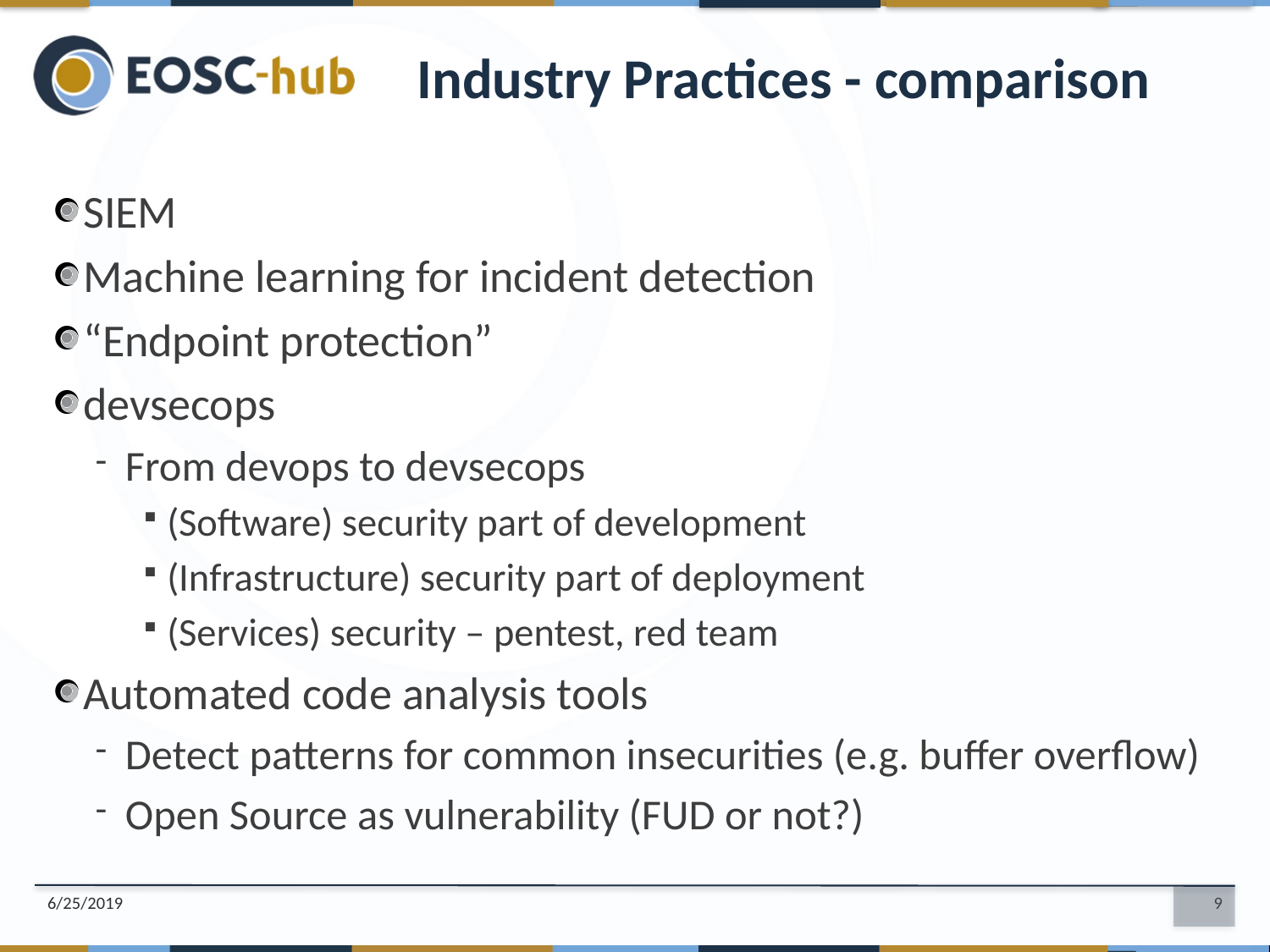

Industry Practices - comparison
SIEM
Machine learning for incident detection
“Endpoint protection”
devsecops
From devops to devsecops
(Software) security part of development
(Infrastructure) security part of deployment
(Services) security – pentest, red team
Automated code analysis tools
Detect patterns for common insecurities (e.g. buffer overflow)
Open Source as vulnerability (FUD or not?)
6/25/2019
9